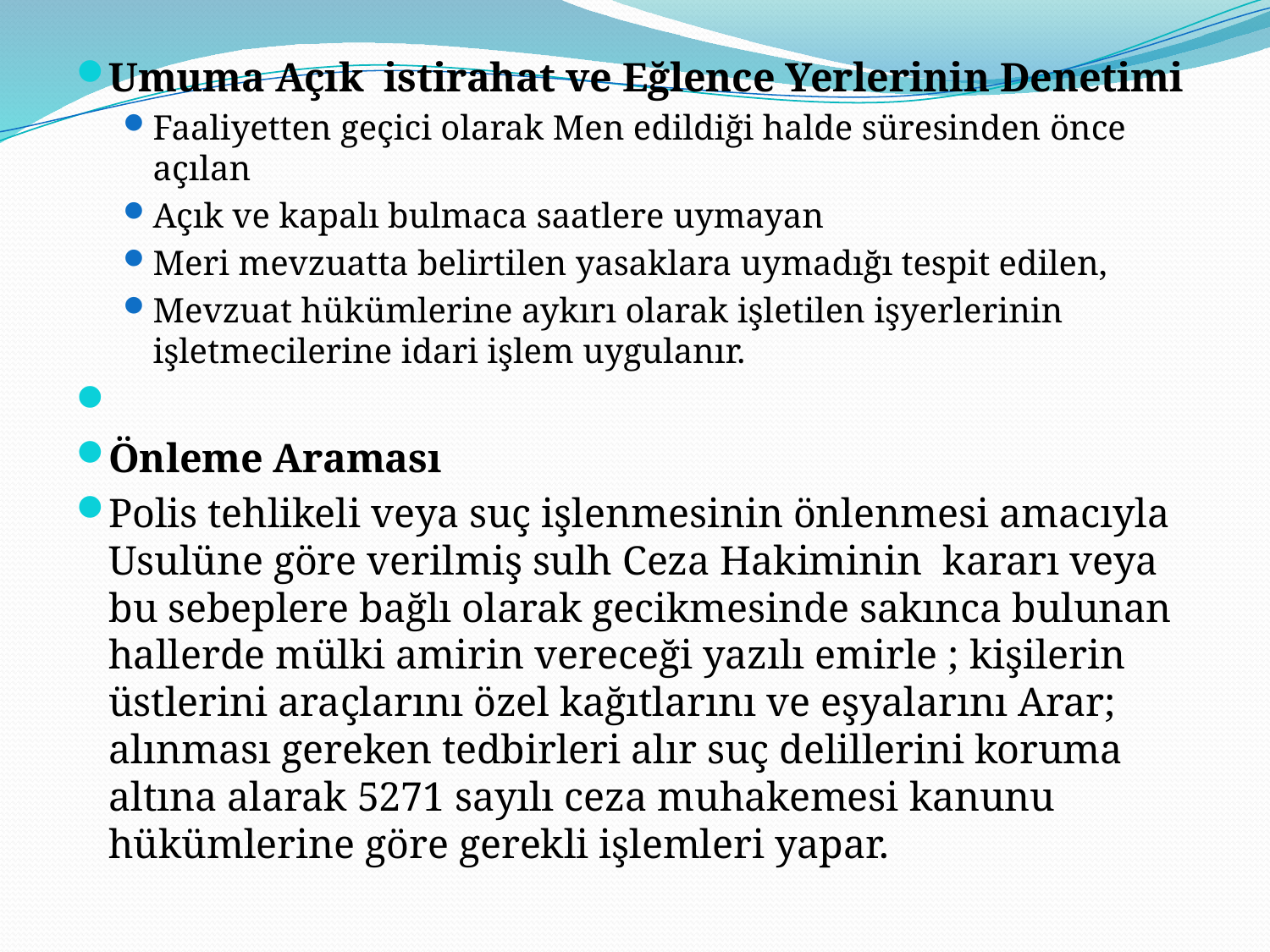

Umuma Açık  istirahat ve Eğlence Yerlerinin Denetimi
Faaliyetten geçici olarak Men edildiği halde süresinden önce açılan
Açık ve kapalı bulmaca saatlere uymayan
Meri mevzuatta belirtilen yasaklara uymadığı tespit edilen,
Mevzuat hükümlerine aykırı olarak işletilen işyerlerinin işletmecilerine idari işlem uygulanır.

Önleme Araması
Polis tehlikeli veya suç işlenmesinin önlenmesi amacıyla Usulüne göre verilmiş sulh Ceza Hakiminin  kararı veya bu sebeplere bağlı olarak gecikmesinde sakınca bulunan hallerde mülki amirin vereceği yazılı emirle ; kişilerin üstlerini araçlarını özel kağıtlarını ve eşyalarını Arar; alınması gereken tedbirleri alır suç delillerini koruma altına alarak 5271 sayılı ceza muhakemesi kanunu hükümlerine göre gerekli işlemleri yapar.